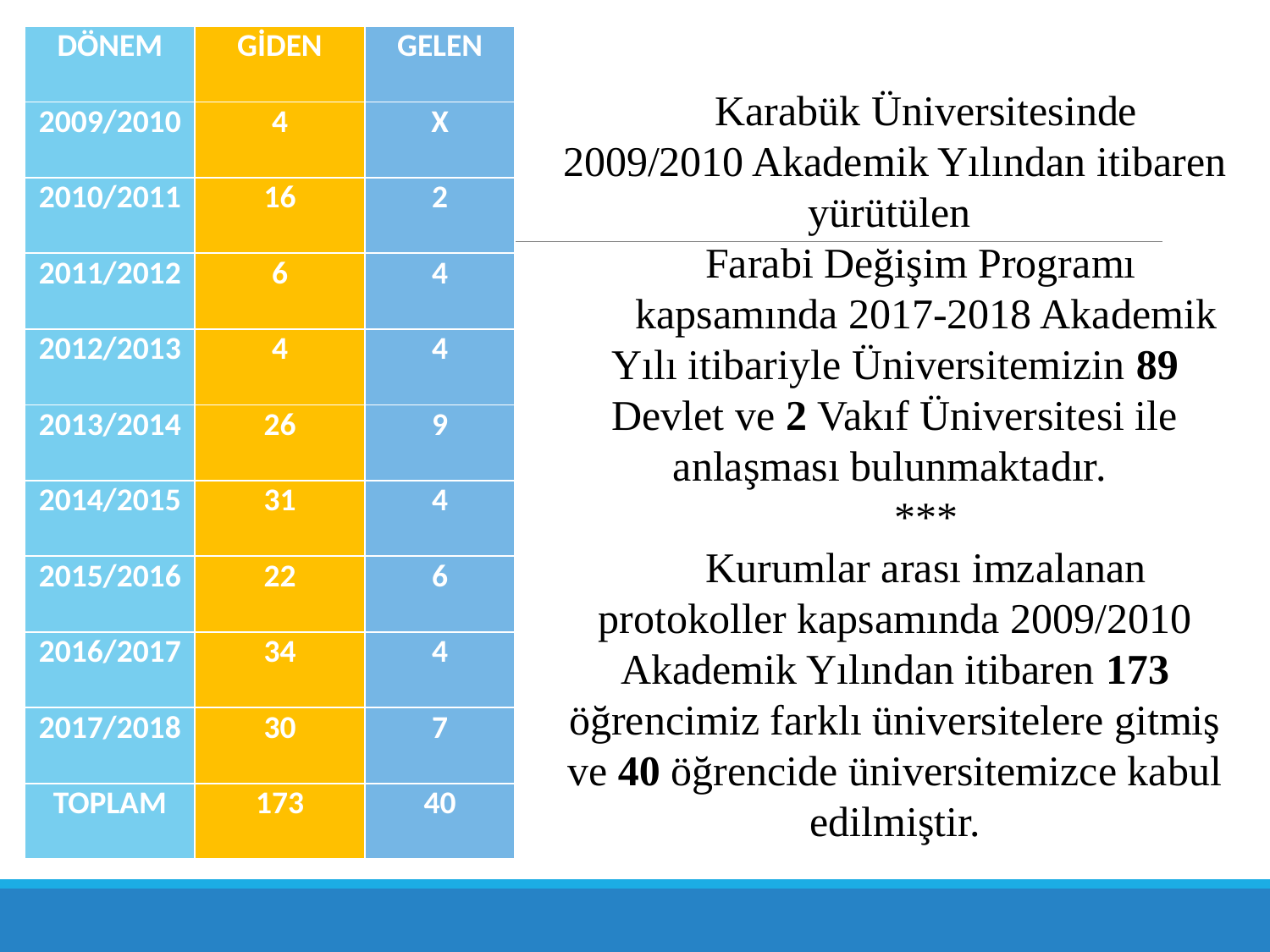

| DÖNEM | GİDEN | GELEN |
| --- | --- | --- |
| 2009/2010 | 4 | X |
| 2010/2011 | 16 | 2 |
| 2011/2012 | 6 | 4 |
| 2012/2013 | 4 | 4 |
| 2013/2014 | 26 | 9 |
| 2014/2015 | 31 | 4 |
| 2015/2016 | 22 | 6 |
| 2016/2017 | 34 | 4 |
| 2017/2018 | 30 | 7 |
| TOPLAM | 173 | 40 |

Karabük Üniversitesinde 2009/2010 Akademik Yılından itibaren yürütülen
Farabi Değişim Programı
kapsamında 2017-2018 Akademik Yılı itibariyle Üniversitemizin 89 Devlet ve 2 Vakıf Üniversitesi ile anlaşması bulunmaktadır.
***
Kurumlar arası imzalanan protokoller kapsamında 2009/2010 Akademik Yılından itibaren 173 öğrencimiz farklı üniversitelere gitmiş ve 40 öğrencide üniversitemizce kabul edilmiştir.